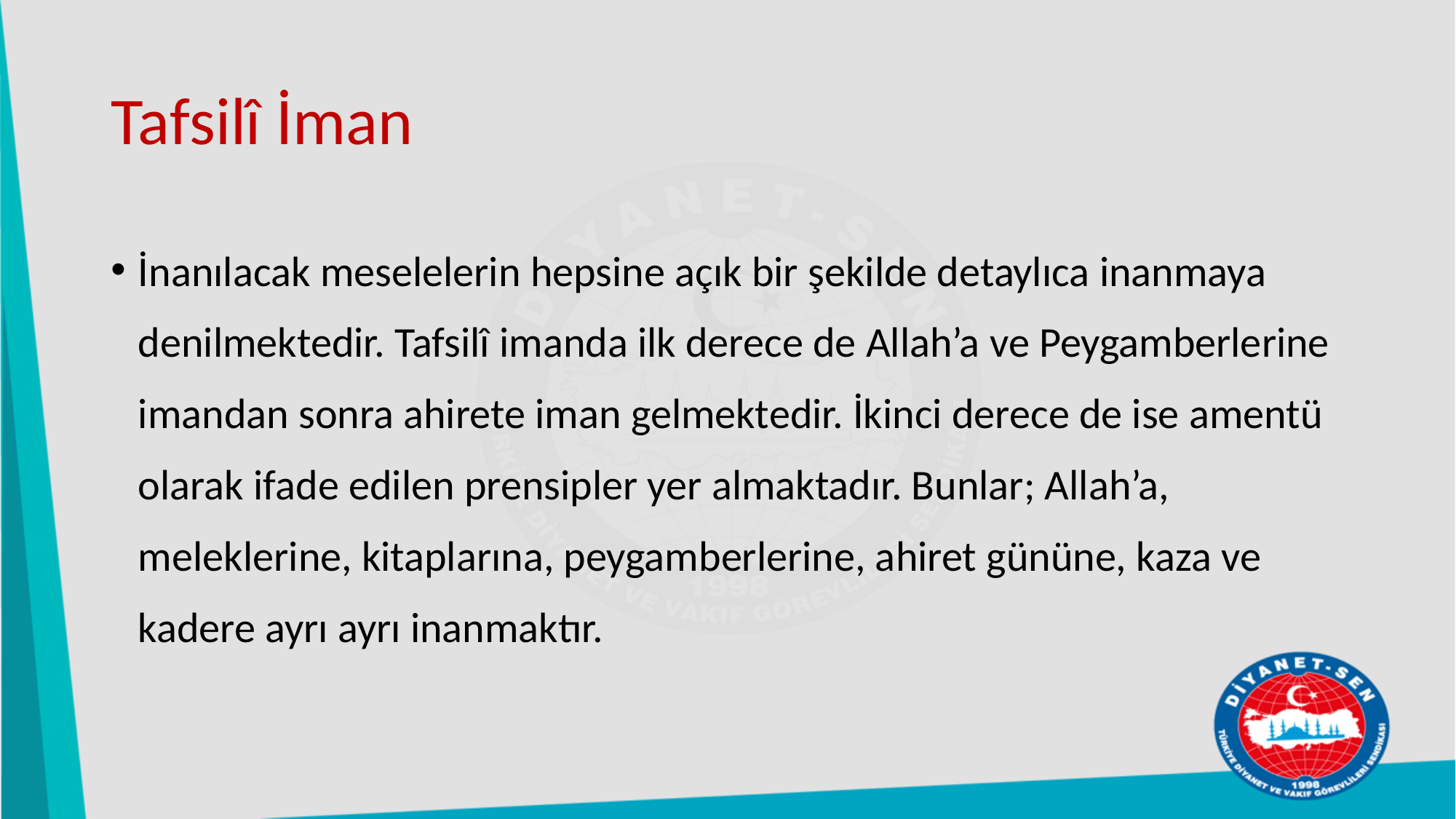

# Tafsilî İman
İnanılacak meselelerin hepsine açık bir şekilde detaylıca inanmaya denilmektedir. Tafsilî imanda ilk derece de Allah’a ve Peygamberlerine imandan sonra ahirete iman gelmektedir. İkinci derece de ise amentü olarak ifade edilen prensipler yer almaktadır. Bunlar; Allah’a, meleklerine, kitaplarına, peygamberlerine, ahiret gününe, kaza ve kadere ayrı ayrı inanmaktır.